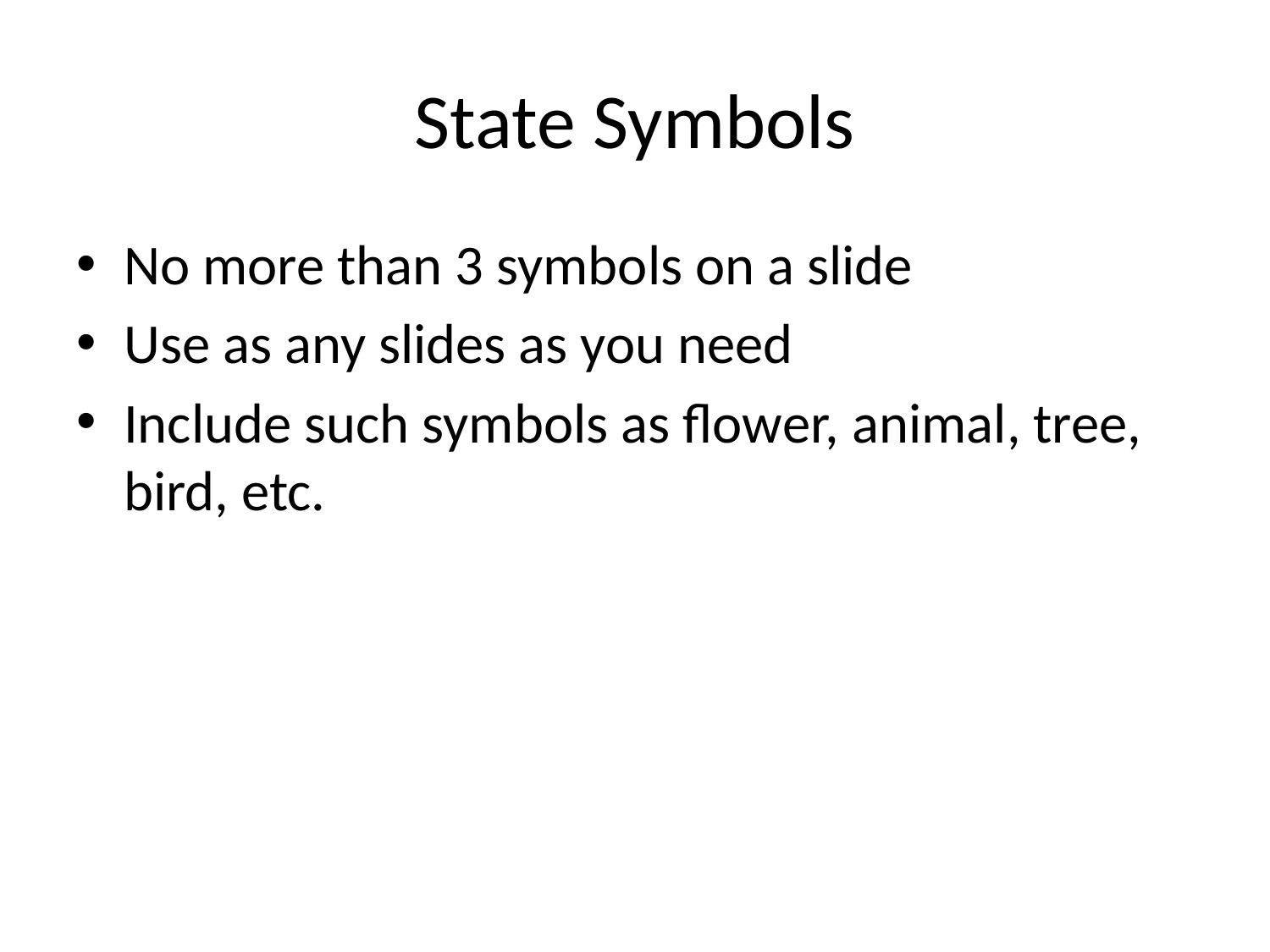

# State Symbols
No more than 3 symbols on a slide
Use as any slides as you need
Include such symbols as flower, animal, tree, bird, etc.